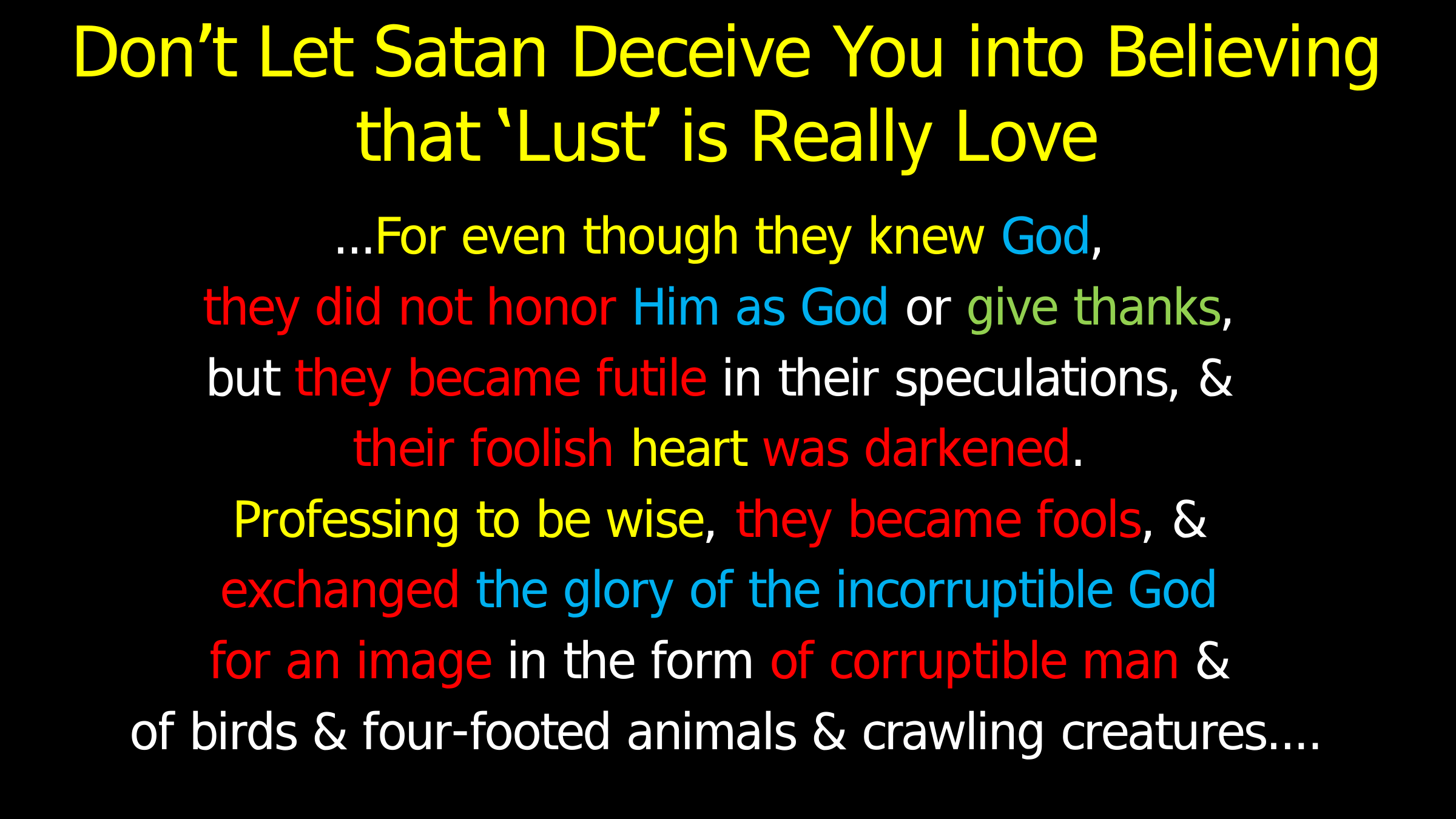

# Don’t Let Satan Deceive You into Believing that ‘Lust’ is Really Love
…For even though they knew God,
they did not honor Him as God or give thanks,
but they became futile in their speculations, &
their foolish heart was darkened.
Professing to be wise, they became fools, &
exchanged the glory of the incorruptible God
for an image in the form of corruptible man &
of birds & four-footed animals & crawling creatures….